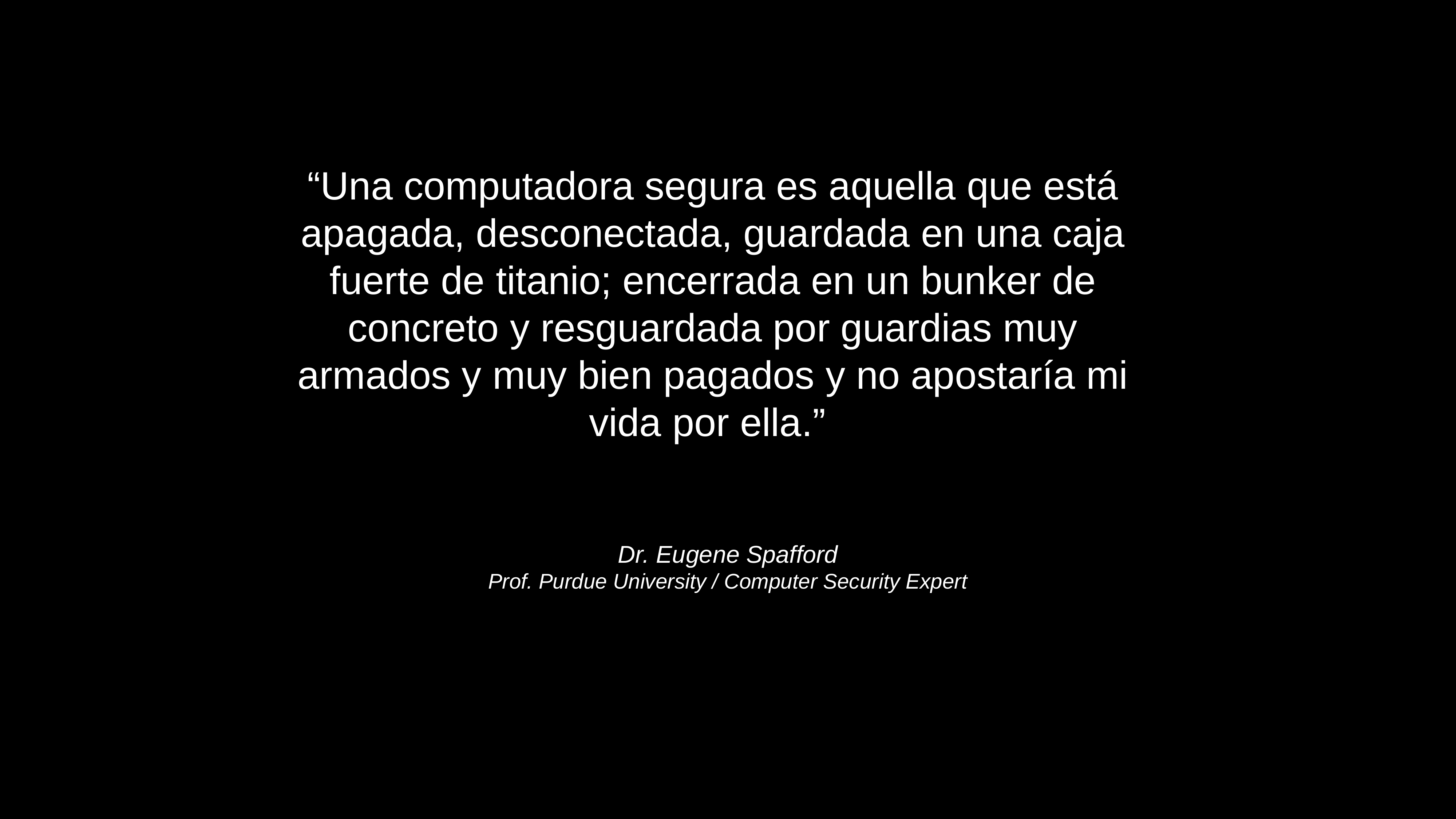

“Una computadora segura es aquella que está apagada, desconectada, guardada en una caja fuerte de titanio; encerrada en un bunker de concreto y resguardada por guardias muy armados y muy bien pagados y no apostaría mi vida por ella.”
Dr. Eugene Spafford
Prof. Purdue University / Computer Security Expert